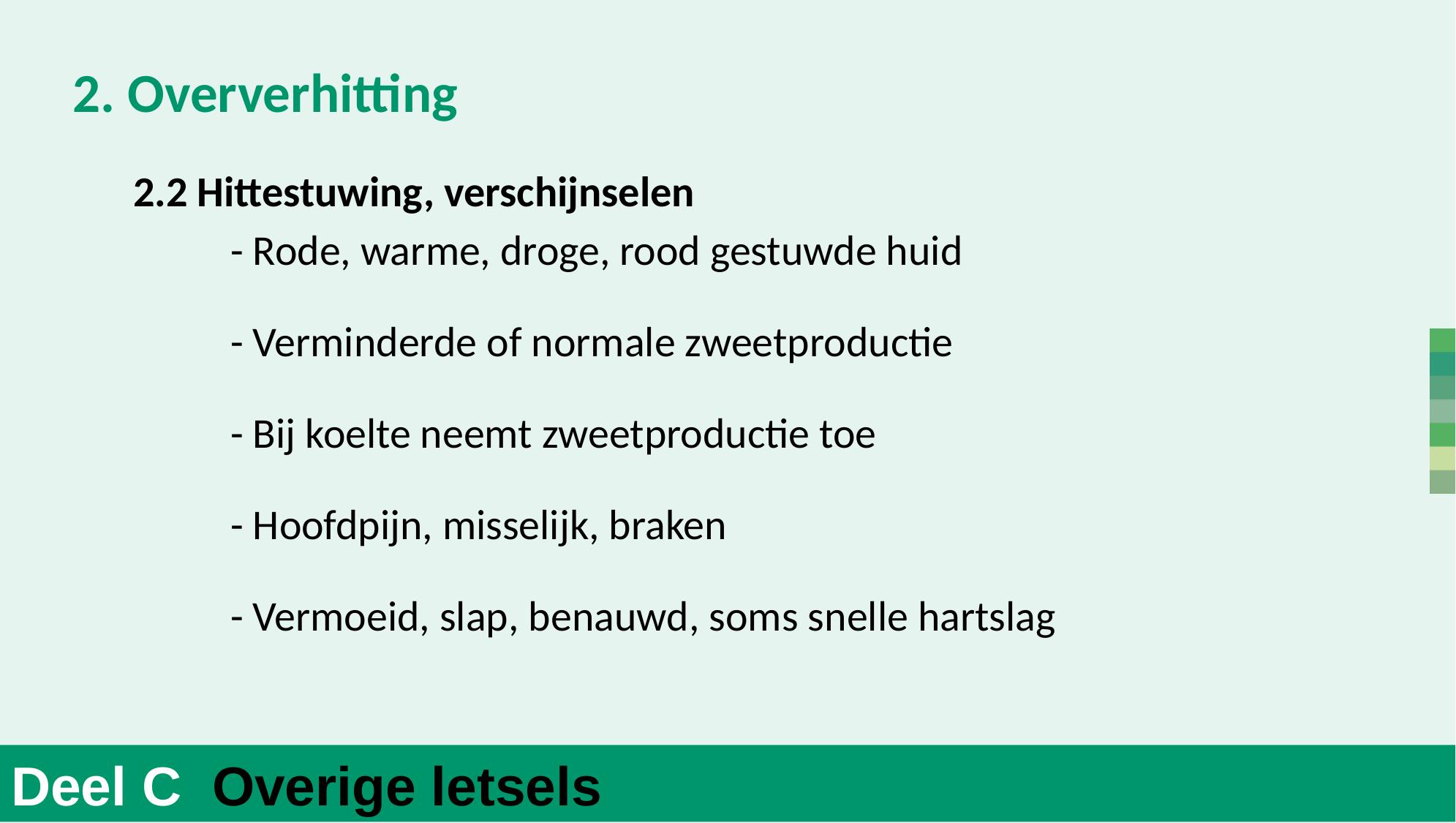

2. Oververhitting
2.2 Hittestuwing, verschijnselen
		- Rode, warme, droge, rood gestuwde huid
		- Verminderde of normale zweetproductie
		- Bij koelte neemt zweetproductie toe
		- Hoofdpijn, misselijk, braken
		- Vermoeid, slap, benauwd, soms snelle hartslag

Deel C  Overige letsels